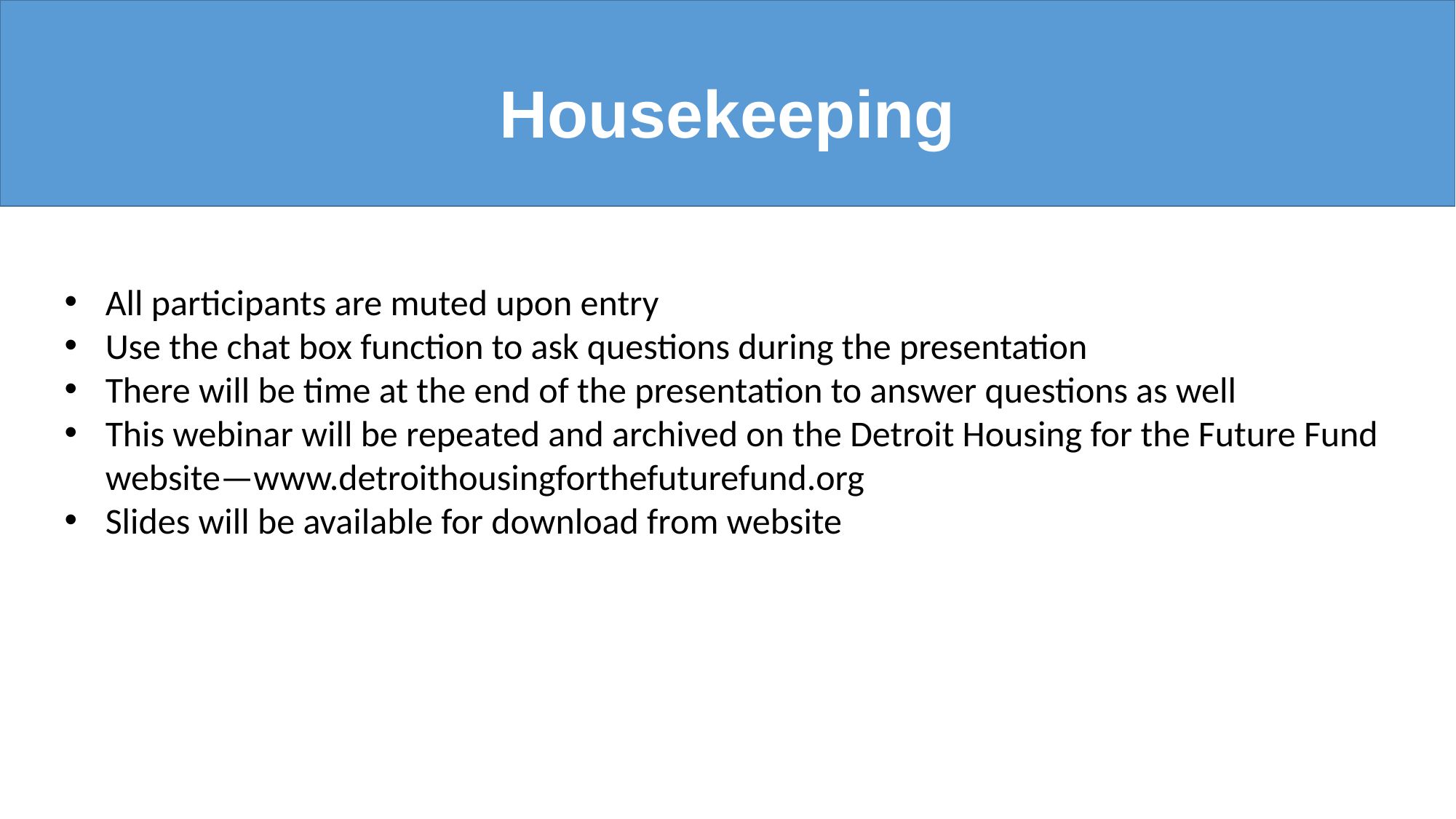

# Housekeeping

All participants are muted upon entry
Use the chat box function to ask questions during the presentation
There will be time at the end of the presentation to answer questions as well
This webinar will be repeated and archived on the Detroit Housing for the Future Fund website—www.detroithousingforthefuturefund.org
Slides will be available for download from website